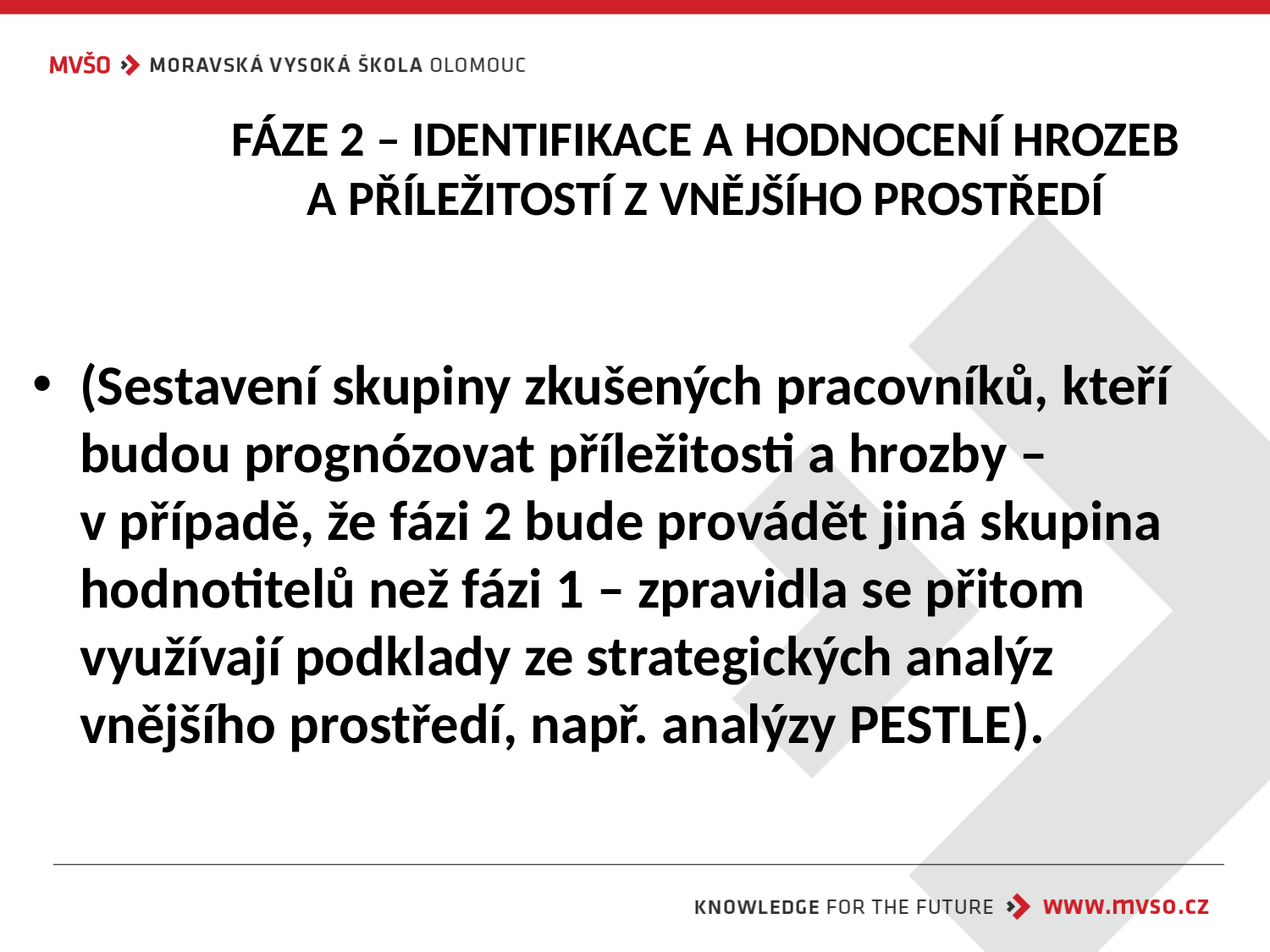

# FÁZE 2 – IDENTIFIKACE A HODNOCENÍ HROZEB A PŘÍLEŽITOSTÍ Z VNĚJŠÍHO PROSTŘEDÍ
(Sestavení skupiny zkušených pracovníků, kteří budou prognózovat příležitosti a hrozby –
v případě, že fázi 2 bude provádět jiná skupina hodnotitelů než fázi 1 – zpravidla se přitom využívají podklady ze strategických analýz vnějšího prostředí, např. analýzy PESTLE).